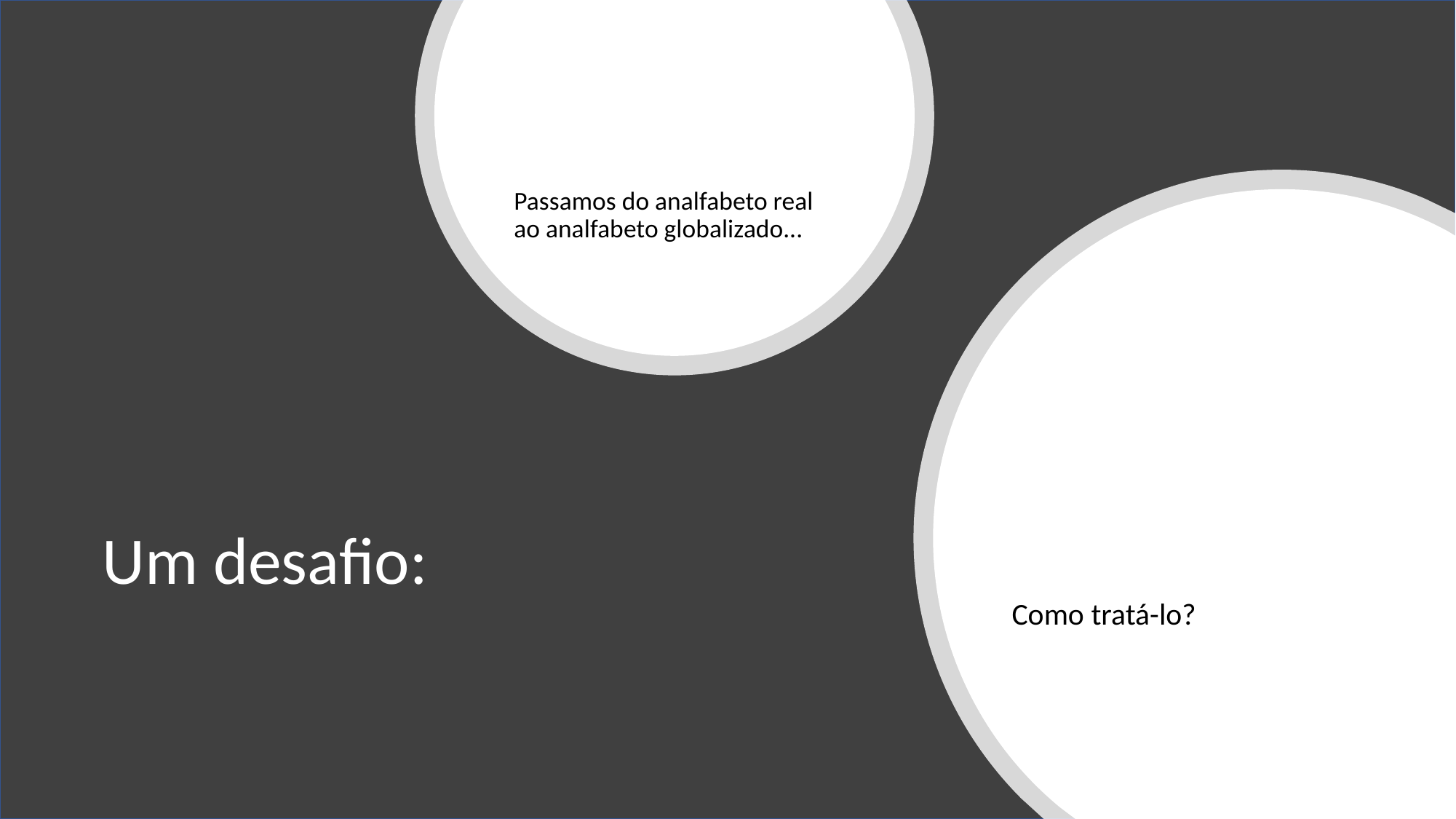

Passamos do analfabeto real ao analfabeto globalizado...

Como tratá-lo?
# Um desafio: